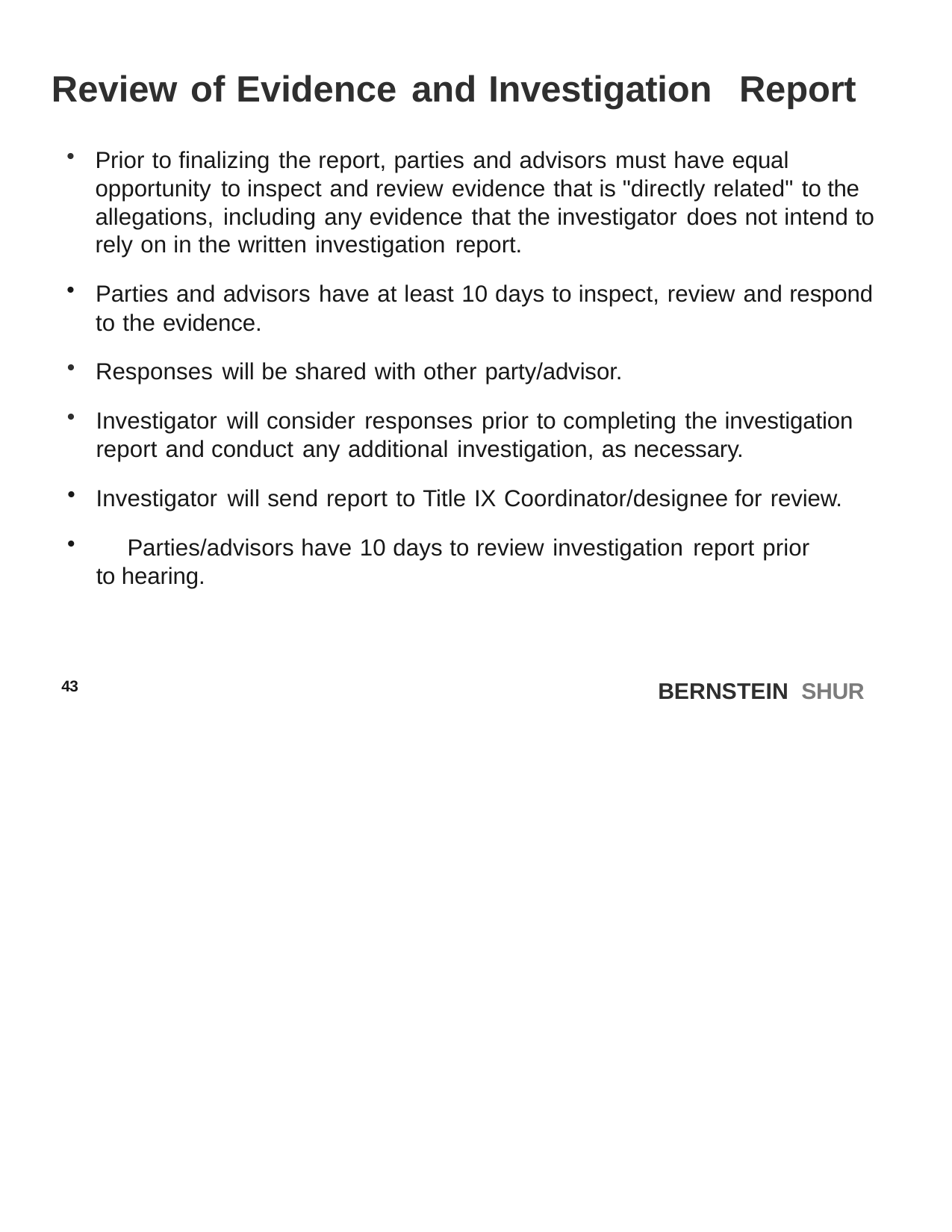

# Review of Evidence and Investigation	Report
Prior to finalizing the report, parties and advisors must have equal opportunity to inspect and review evidence that is "directly related" to the allegations, including any evidence that the investigator does not intend to rely on in the written investigation report.
Parties and advisors have at least 10 days to inspect, review and respond to the evidence.
Responses will be shared with other party/advisor.
Investigator will consider responses prior to completing the investigation report and conduct any additional investigation, as necessary.
Investigator will send report to Title IX Coordinator/designee for review.
	Parties/advisors have 10 days to review investigation report prior to hearing.
BERNSTEIN SHUR
43